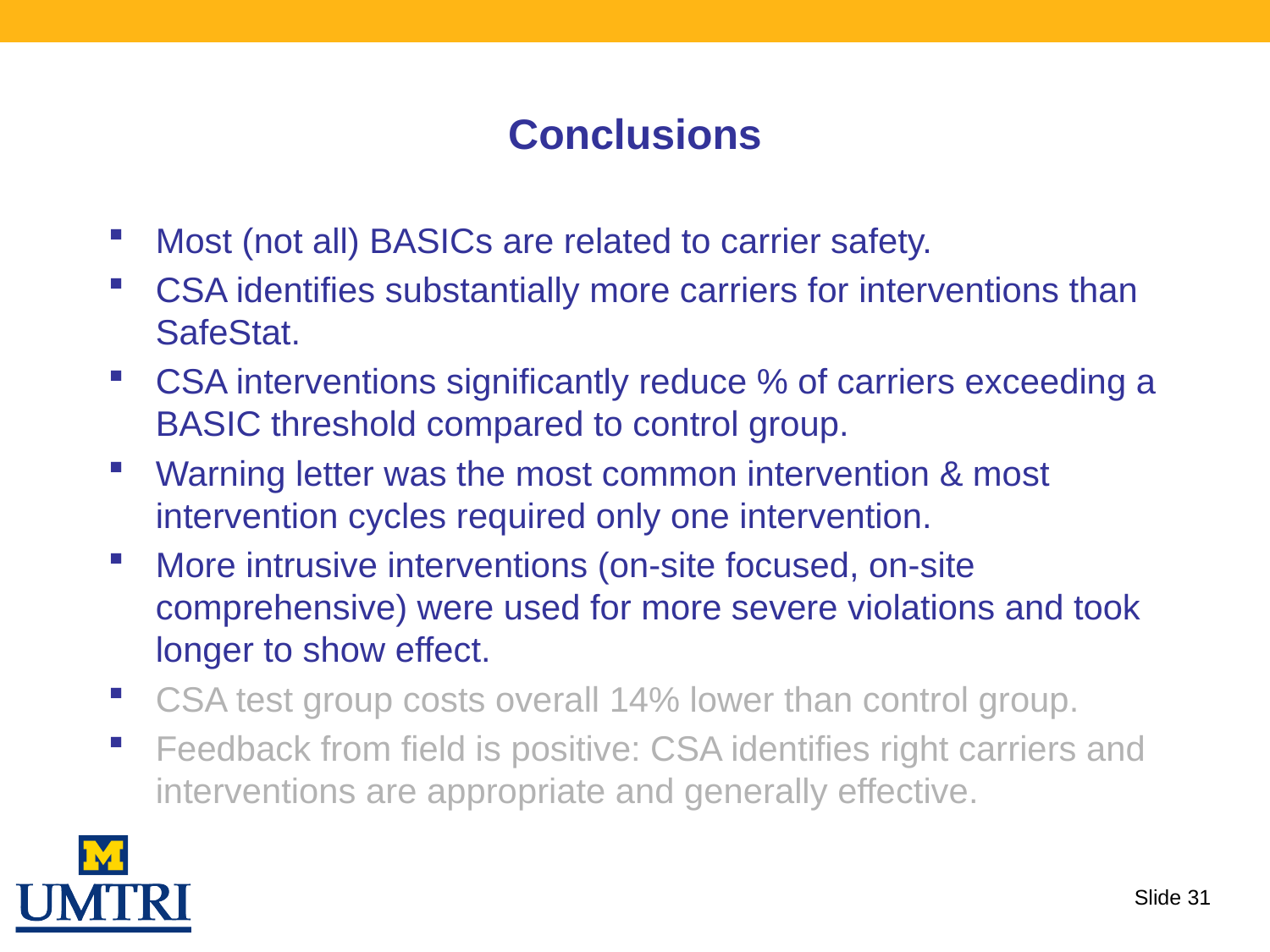

# Conclusions
Most (not all) BASICs are related to carrier safety.
CSA identifies substantially more carriers for interventions than SafeStat.
CSA interventions significantly reduce % of carriers exceeding a BASIC threshold compared to control group.
Warning letter was the most common intervention & most intervention cycles required only one intervention.
More intrusive interventions (on-site focused, on-site comprehensive) were used for more severe violations and took longer to show effect.
CSA test group costs overall 14% lower than control group.
Feedback from field is positive: CSA identifies right carriers and interventions are appropriate and generally effective.